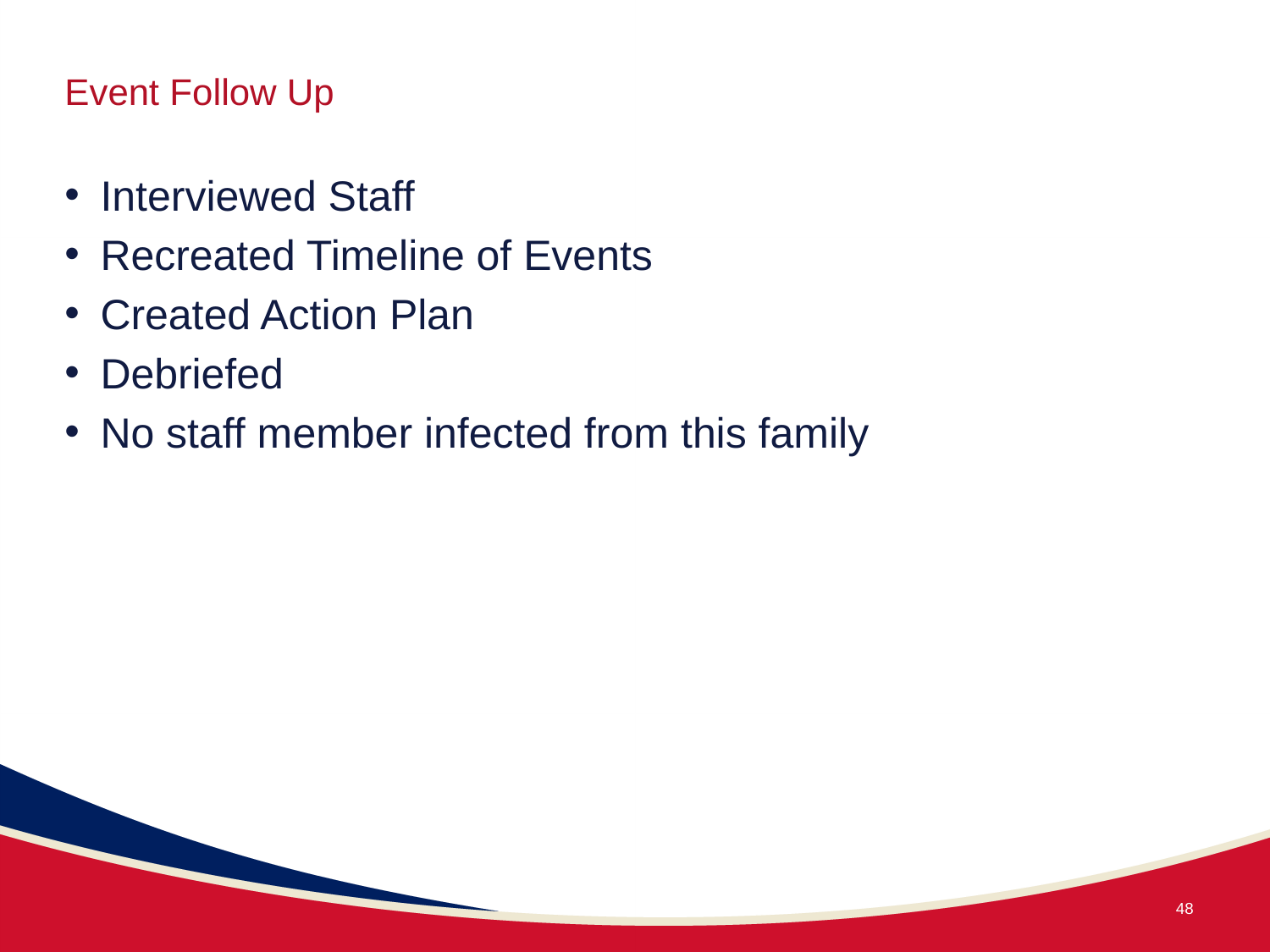

# Event Follow Up
Interviewed Staff
Recreated Timeline of Events
Created Action Plan
Debriefed
No staff member infected from this family
48